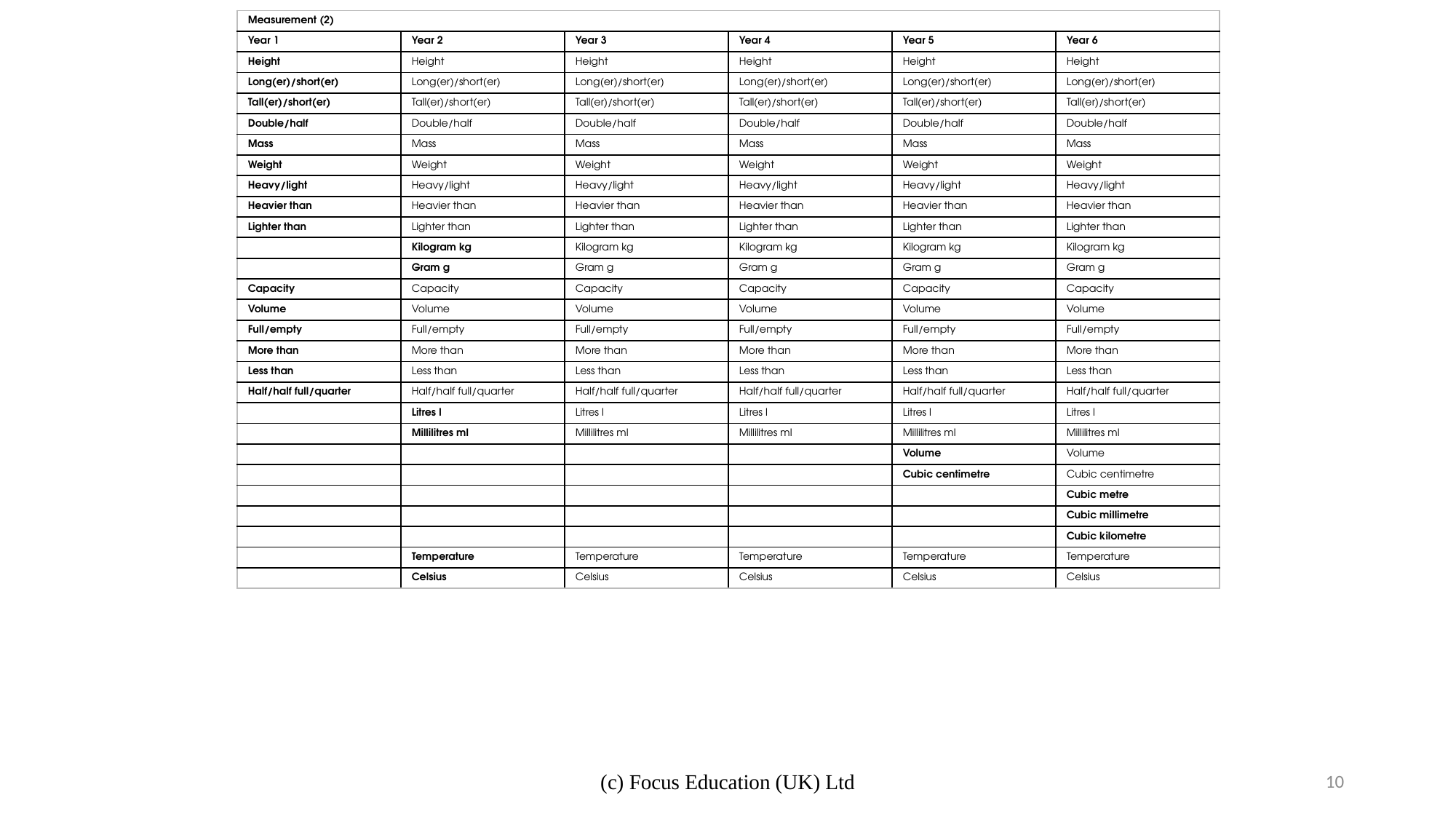

| Measurement (2) |  |  |  |  |  |
| --- | --- | --- | --- | --- | --- |
| Year 1 | Year 2 | Year 3 | Year 4 | Year 5 | Year 6 |
| Height | Height | Height | Height | Height | Height |
| Long(er)/short(er) | Long(er)/short(er) | Long(er)/short(er) | Long(er)/short(er) | Long(er)/short(er) | Long(er)/short(er) |
| Tall(er)/short(er) | Tall(er)/short(er) | Tall(er)/short(er) | Tall(er)/short(er) | Tall(er)/short(er) | Tall(er)/short(er) |
| Double/half | Double/half | Double/half | Double/half | Double/half | Double/half |
| Mass | Mass | Mass | Mass | Mass | Mass |
| Weight | Weight | Weight | Weight | Weight | Weight |
| Heavy/light | Heavy/light | Heavy/light | Heavy/light | Heavy/light | Heavy/light |
| Heavier than | Heavier than | Heavier than | Heavier than | Heavier than | Heavier than |
| Lighter than | Lighter than | Lighter than | Lighter than | Lighter than | Lighter than |
|  | Kilogram kg | Kilogram kg | Kilogram kg | Kilogram kg | Kilogram kg |
|  | Gram g | Gram g | Gram g | Gram g | Gram g |
| Capacity | Capacity | Capacity | Capacity | Capacity | Capacity |
| Volume | Volume | Volume | Volume | Volume | Volume |
| Full/empty | Full/empty | Full/empty | Full/empty | Full/empty | Full/empty |
| More than | More than | More than | More than | More than | More than |
| Less than | Less than | Less than | Less than | Less than | Less than |
| Half/half full/quarter | Half/half full/quarter | Half/half full/quarter | Half/half full/quarter | Half/half full/quarter | Half/half full/quarter |
|  | Litres l | Litres l | Litres l | Litres l | Litres l |
|  | Millilitres ml | Millilitres ml | Millilitres ml | Millilitres ml | Millilitres ml |
|  |  |  |  | Volume | Volume |
|  |  |  |  | Cubic centimetre | Cubic centimetre |
|  |  |  |  |  | Cubic metre |
|  |  |  |  |  | Cubic millimetre |
|  |  |  |  |  | Cubic kilometre |
|  | Temperature | Temperature | Temperature | Temperature | Temperature |
|  | Celsius | Celsius | Celsius | Celsius | Celsius |
(c) Focus Education (UK) Ltd
10